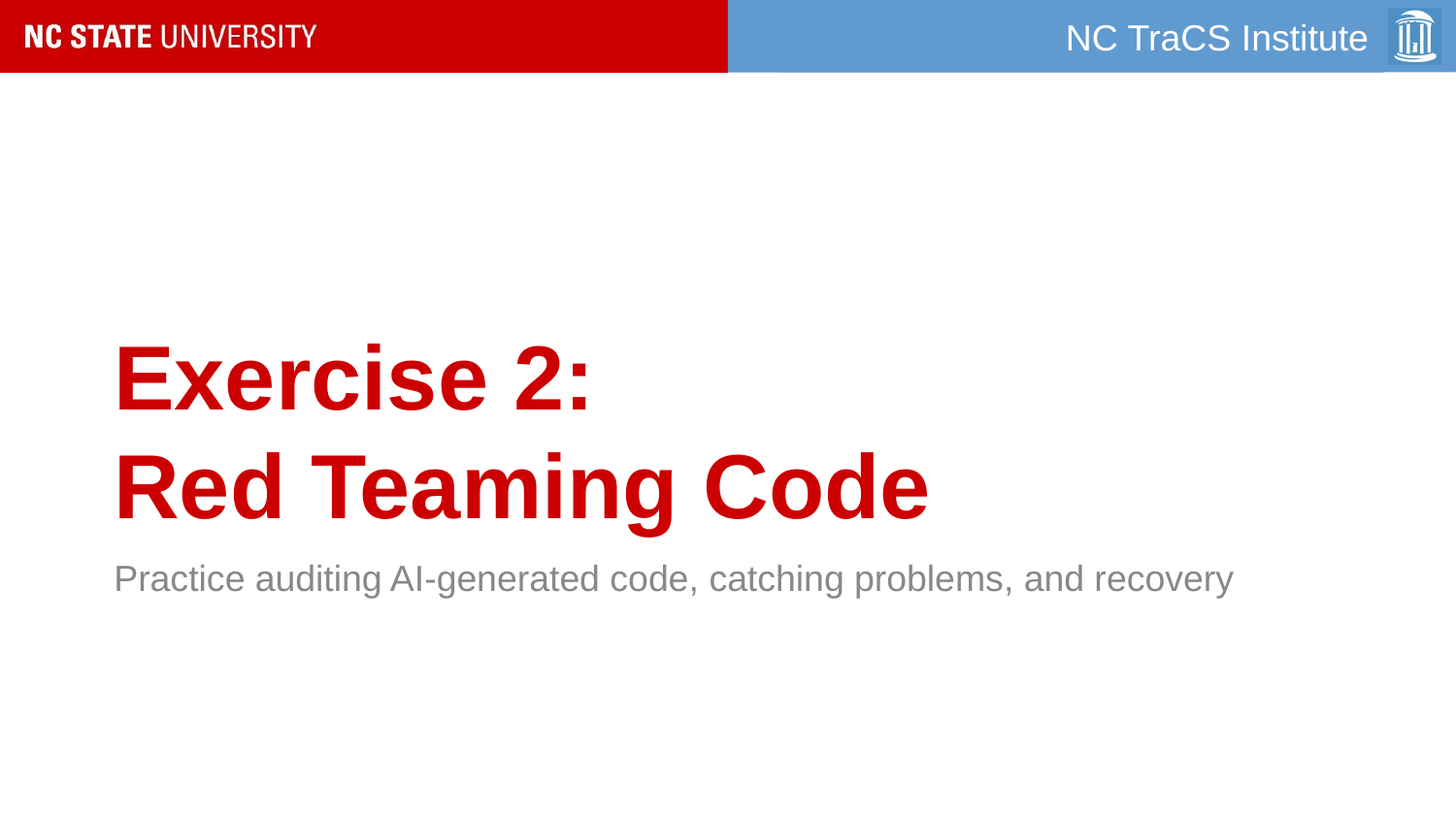

# Exercise 2: Red Teaming Code
Practice auditing AI-generated code, catching problems, and recovery